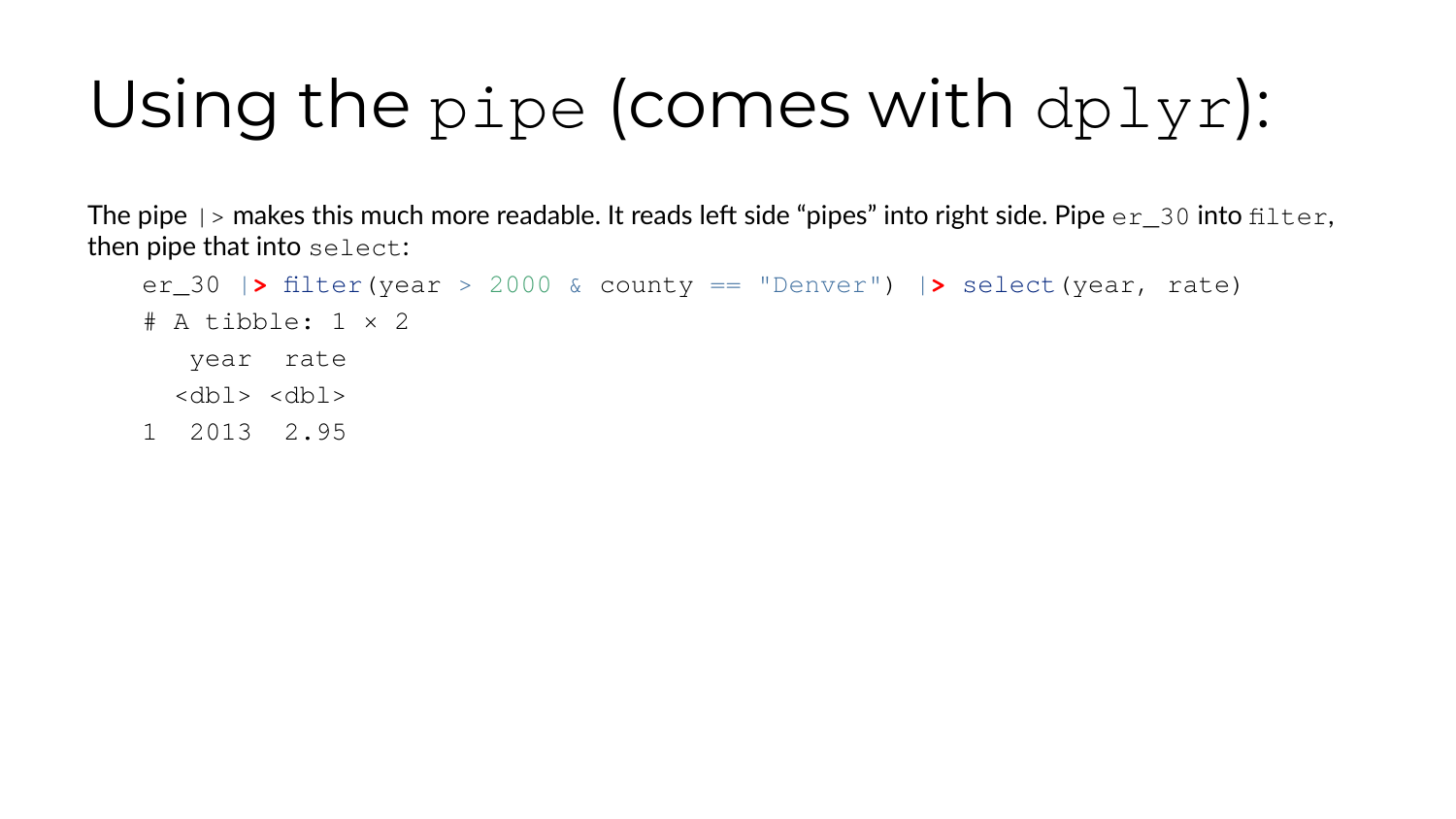

# Using the pipe (comes with dplyr):
The pipe |> makes this much more readable. It reads left side “pipes” into right side. Pipe er_30 into filter, then pipe that into select:
er_30 |> filter(year > 2000 & county == "Denver") |> select(year, rate)
# A tibble: 1 × 2
   year  rate
  <dbl> <dbl>
1  2013  2.95